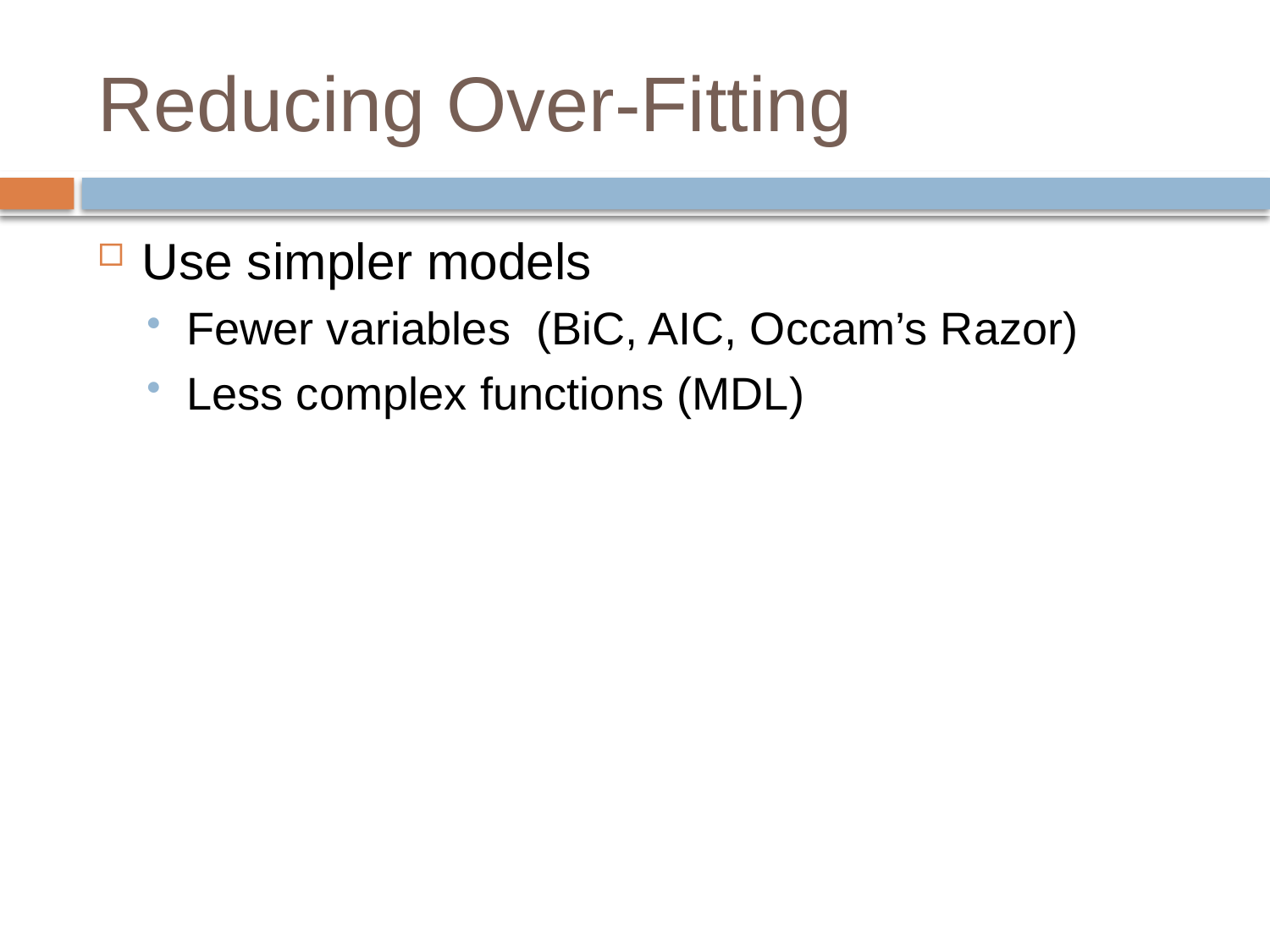

# Reducing Over-Fitting
Use simpler models
Fewer variables  (BiC, AIC, Occam’s Razor)
Less complex functions (MDL)